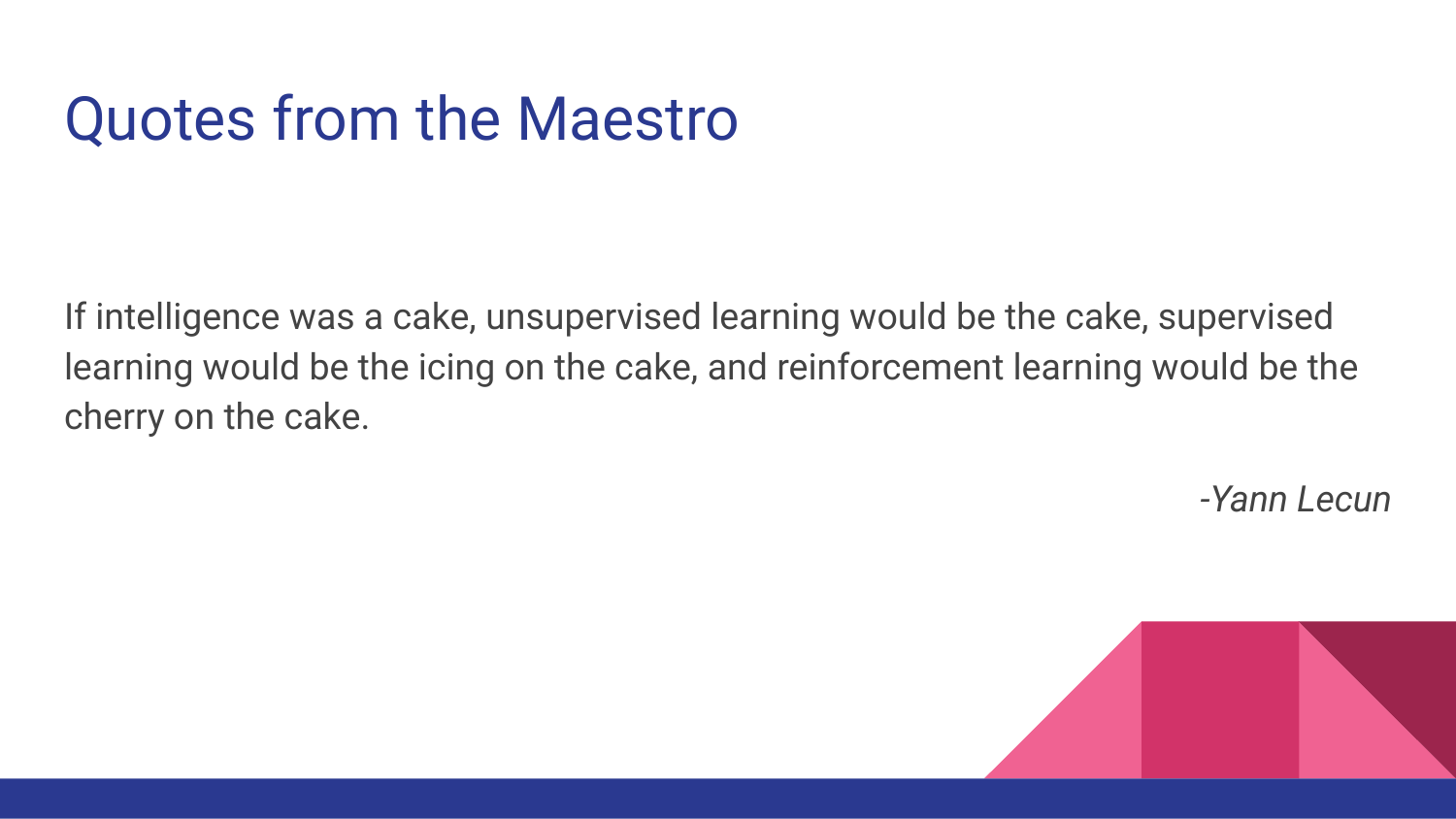

# Quotes from the Maestro

If intelligence was a cake, unsupervised learning would be the cake, supervised learning would be the icing on the cake, and reinforcement learning would be the cherry on the cake.
-Yann Lecun